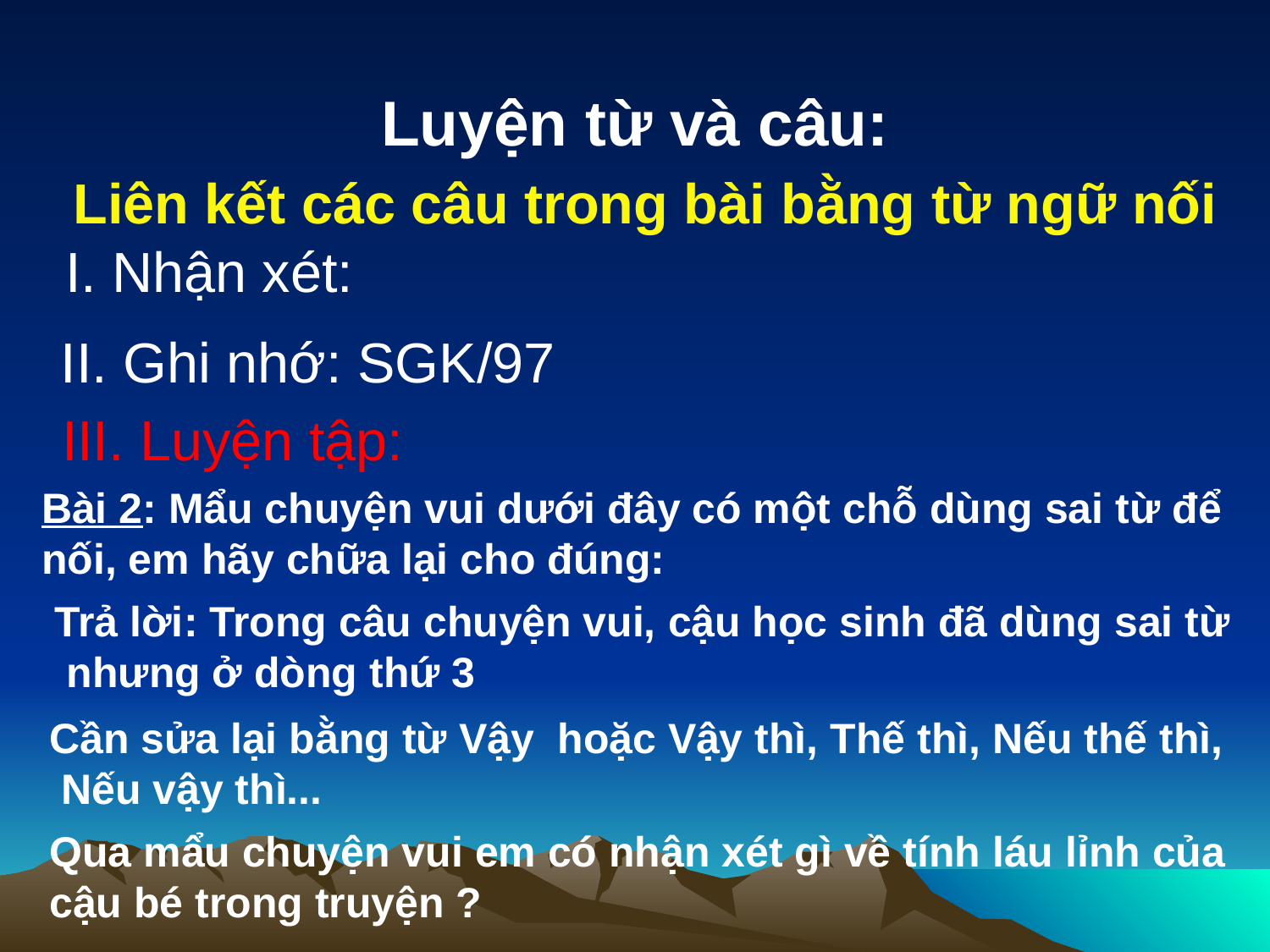

Luyện từ và câu:
Liên kết các câu trong bài bằng từ ngữ nối
I. Nhận xét:
II. Ghi nhớ: SGK/97
III. Luyện tập:
Bài 2: Mẩu chuyện vui dưới đây có một chỗ dùng sai từ để
nối, em hãy chữa lại cho đúng:
Trả lời: Trong câu chuyện vui, cậu học sinh đã dùng sai từ
 nhưng ở dòng thứ 3
Cần sửa lại bằng từ Vậy  hoặc Vậy thì, Thế thì, Nếu thế thì,
 Nếu vậy thì...
Qua mẩu chuyện vui em có nhận xét gì về tính láu lỉnh của
cậu bé trong truyện ?